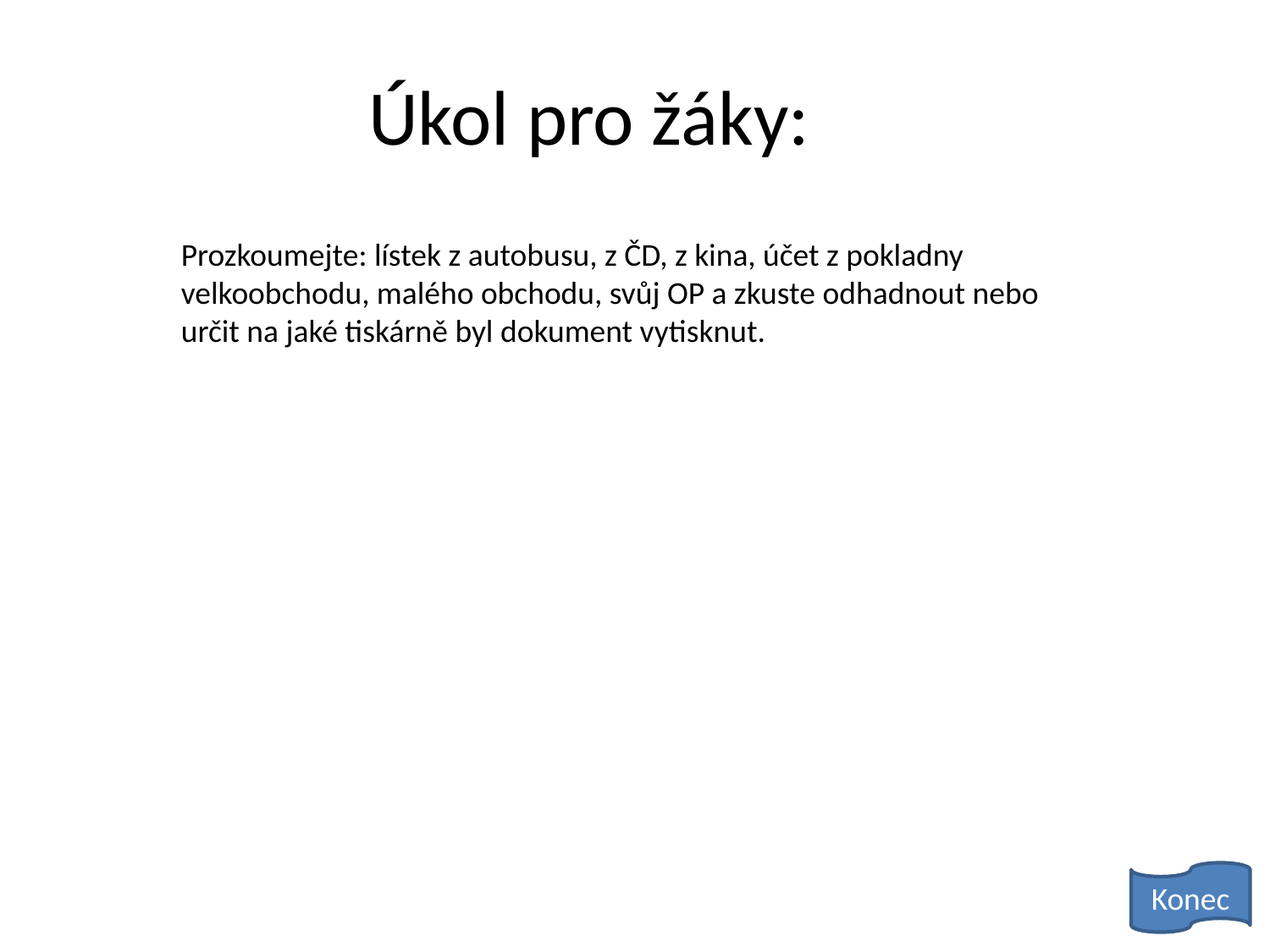

# Úkol pro žáky:
Prozkoumejte: lístek z autobusu, z ČD, z kina, účet z pokladny velkoobchodu, malého obchodu, svůj OP a zkuste odhadnout nebo určit na jaké tiskárně byl dokument vytisknut.

Konec